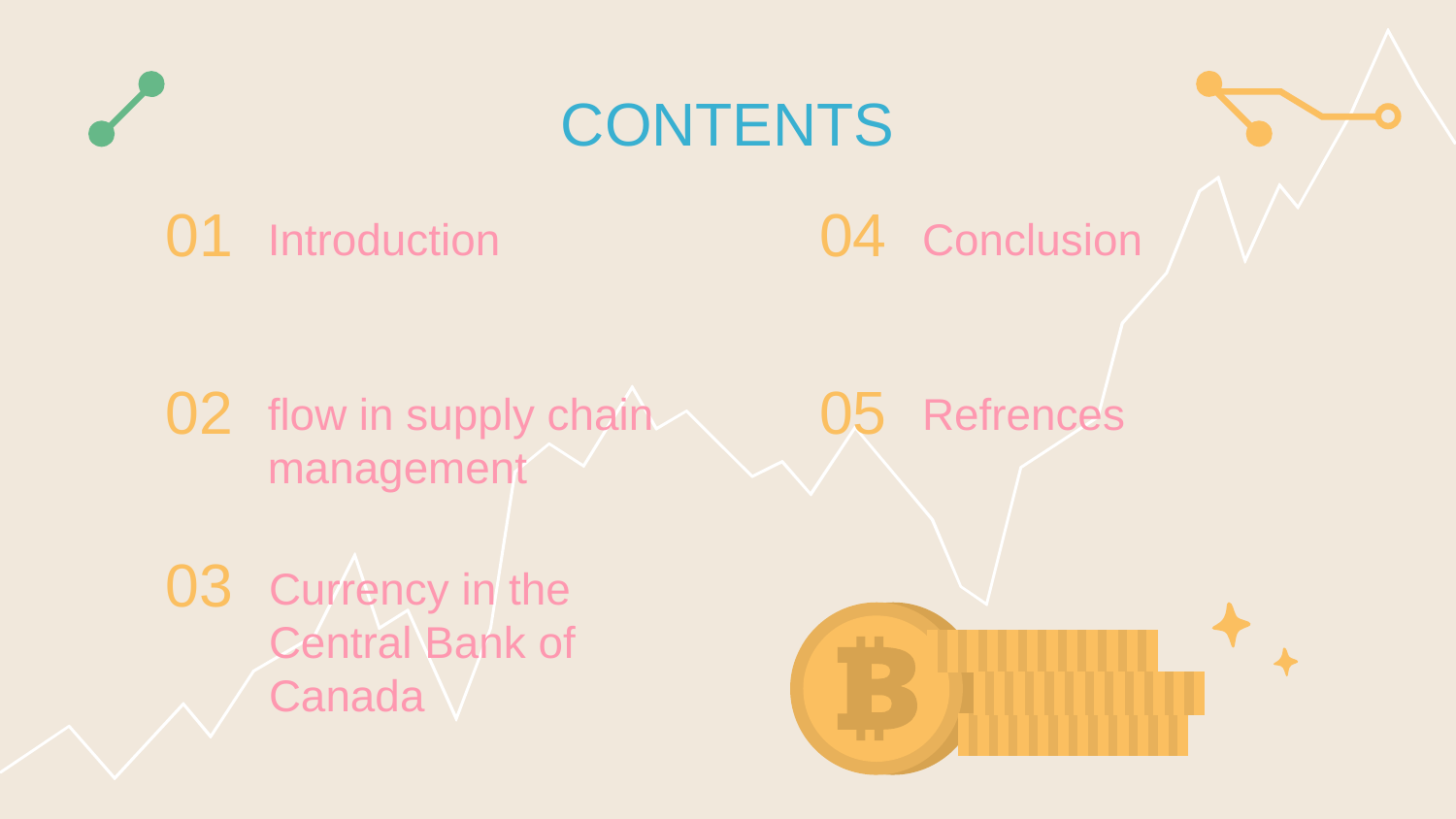

CONTENTS
Introduction
Conclusion
# 01
04
flow in supply chain management
Refrences
02
05
Currency in the Central Bank of Canada
03